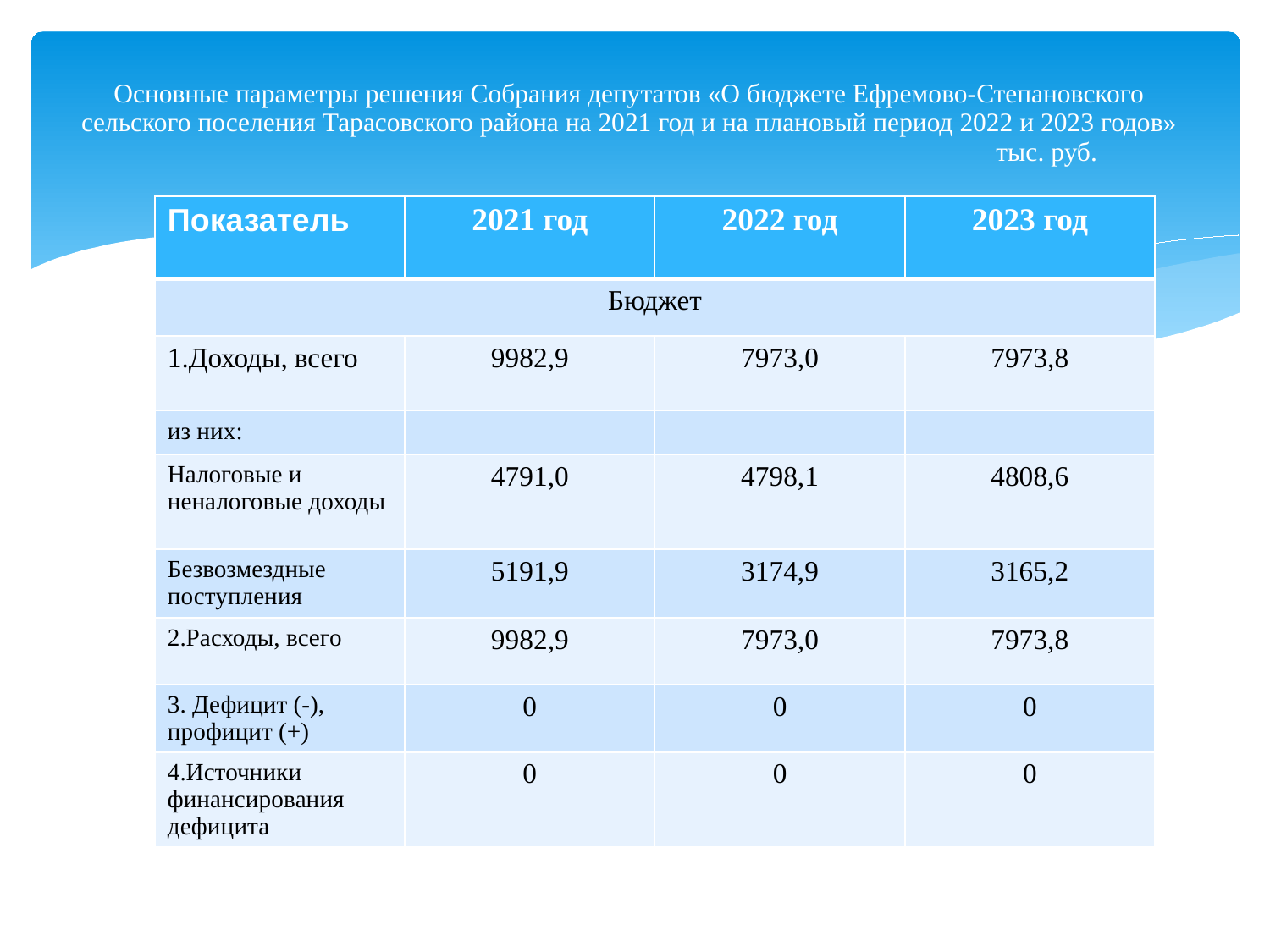

# Основные параметры решения Собрания депутатов «О бюджете Ефремово-Степановского сельского поселения Тарасовского района на 2021 год и на плановый период 2022 и 2023 годов» тыс. руб.
| Показатель | 2021 год | 2022 год | 2023 год |
| --- | --- | --- | --- |
| Бюджет |  |  |  |
| 1.Доходы, всего | 9982,9 | 7973,0 | 7973,8 |
| из них: |  |  |  |
| Налоговые и неналоговые доходы | 4791,0 | 4798,1 | 4808,6 |
| Безвозмездные поступления | 5191,9 | 3174,9 | 3165,2 |
| 2.Расходы, всего | 9982,9 | 7973,0 | 7973,8 |
| 3. Дефицит (-), профицит (+) | 0 | 0 | 0 |
| 4.Источники финансирования дефицита | 0 | 0 | 0 |